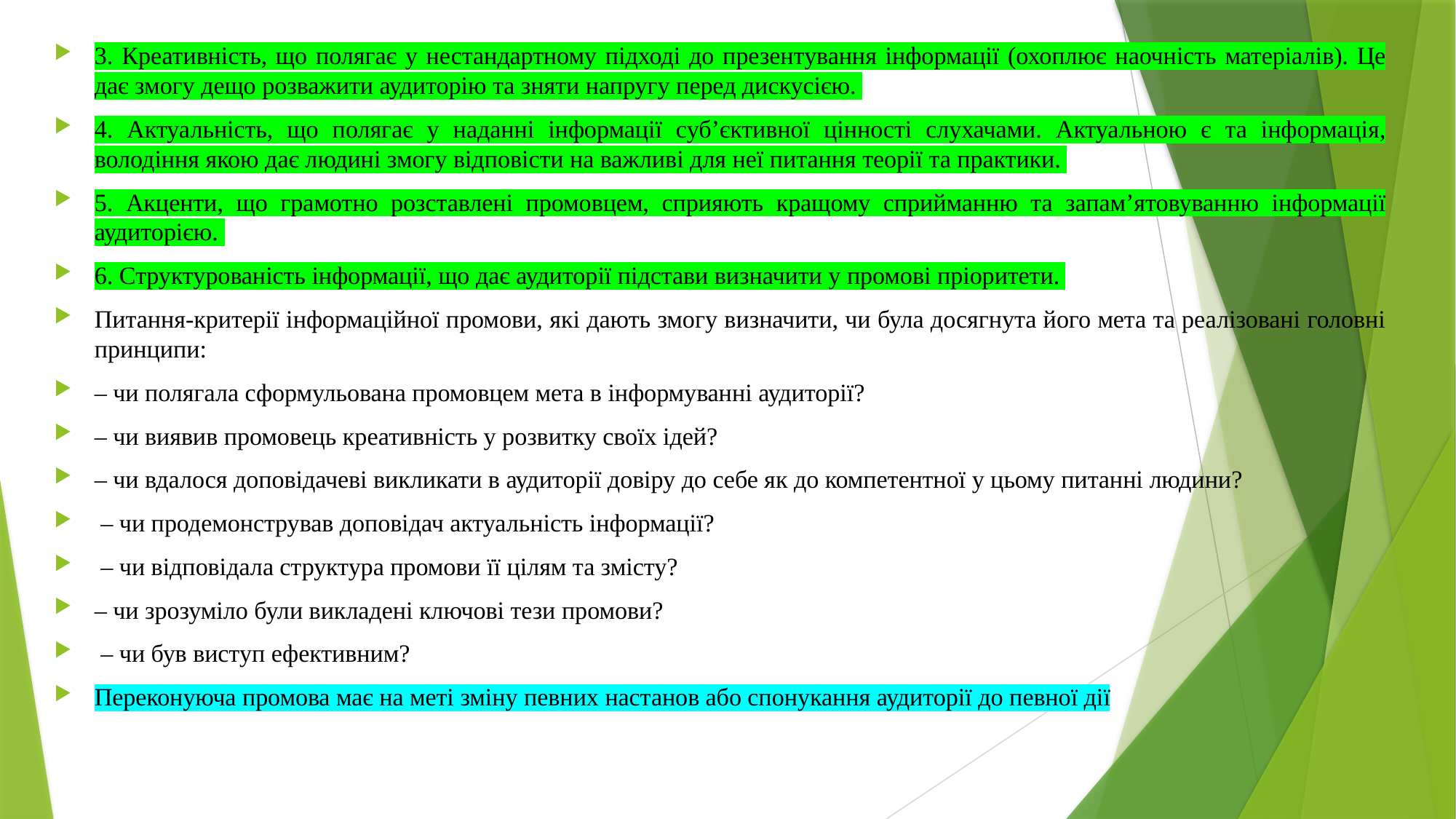

3. Креативність, що полягає у нестандартному підході до презентування інформації (охоплює наочність матеріалів). Це дає змогу дещо розважити аудиторію та зняти напругу перед дискусією.
4. Актуальність, що полягає у наданні інформації суб’єктивної цінності слухачами. Актуальною є та інформація, володіння якою дає людині змогу відповісти на важливі для неї питання теорії та практики.
5. Акценти, що грамотно розставлені промовцем, сприяють кращому сприйманню та запам’ятовуванню інформації аудиторією.
6. Структурованість інформації, що дає аудиторії підстави визначити у промові пріоритети.
Питання-критерії інформаційної промови, які дають змогу визначити, чи була досягнута його мета та реалізовані головні принципи:
– чи полягала сформульована промовцем мета в інформуванні аудиторії?
– чи виявив промовець креативність у розвитку своїх ідей?
– чи вдалося доповідачеві викликати в аудиторії довіру до себе як до компетентної у цьому питанні людини?
 – чи продемонстрував доповідач актуальність інформації?
 – чи відповідала структура промови її цілям та змісту?
– чи зрозуміло були викладені ключові тези промови?
 – чи був виступ ефективним?
Переконуюча промова має на меті зміну певних настанов або спонукання аудиторії до певної дії